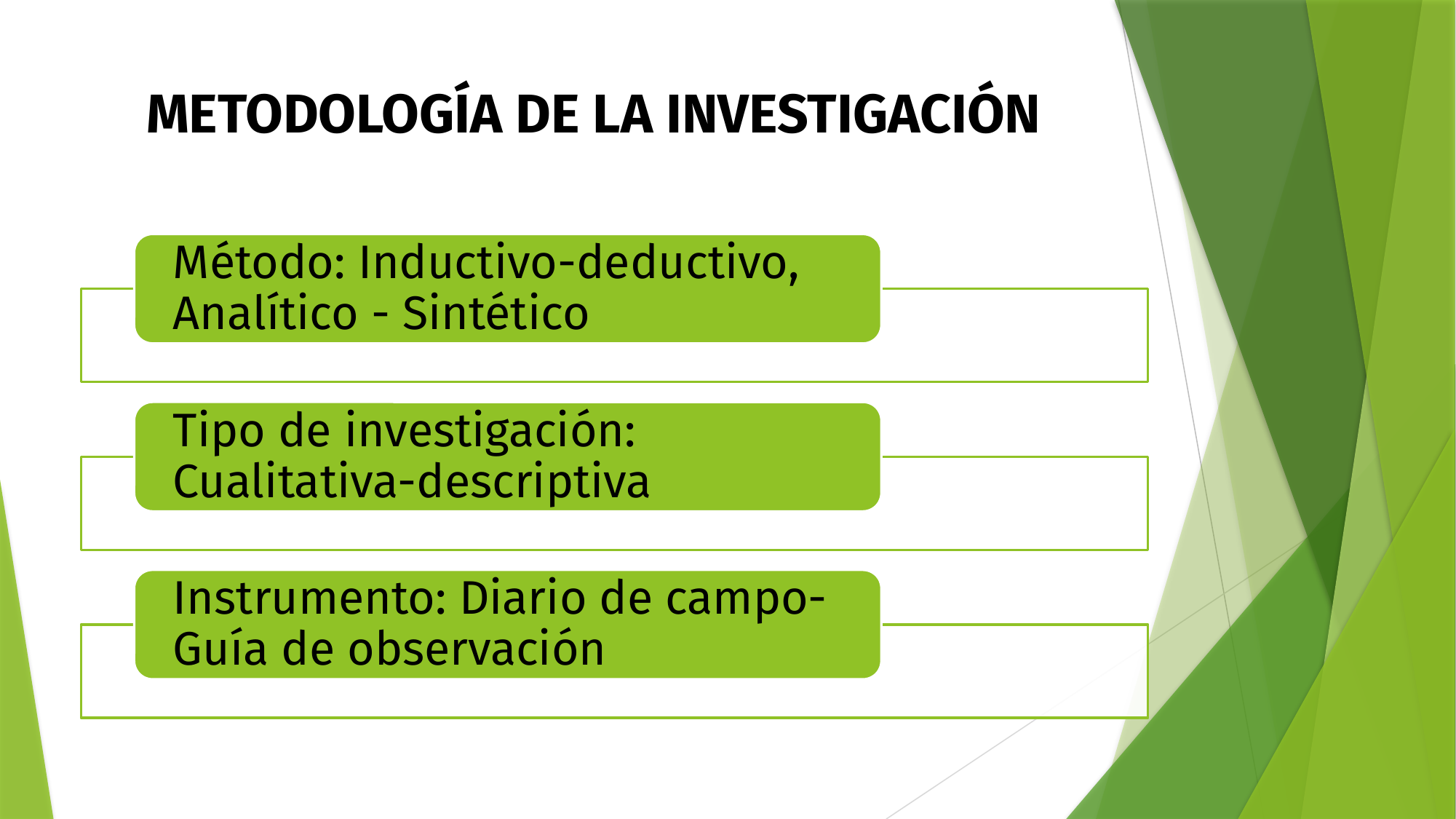

# METODOLOGÍA DE LA INVESTIGACIÓN
Método: Inductivo-deductivo, Analítico - Sintético
Tipo de investigación: Cualitativa-descriptiva
Instrumento: Diario de campo-Guía de observación